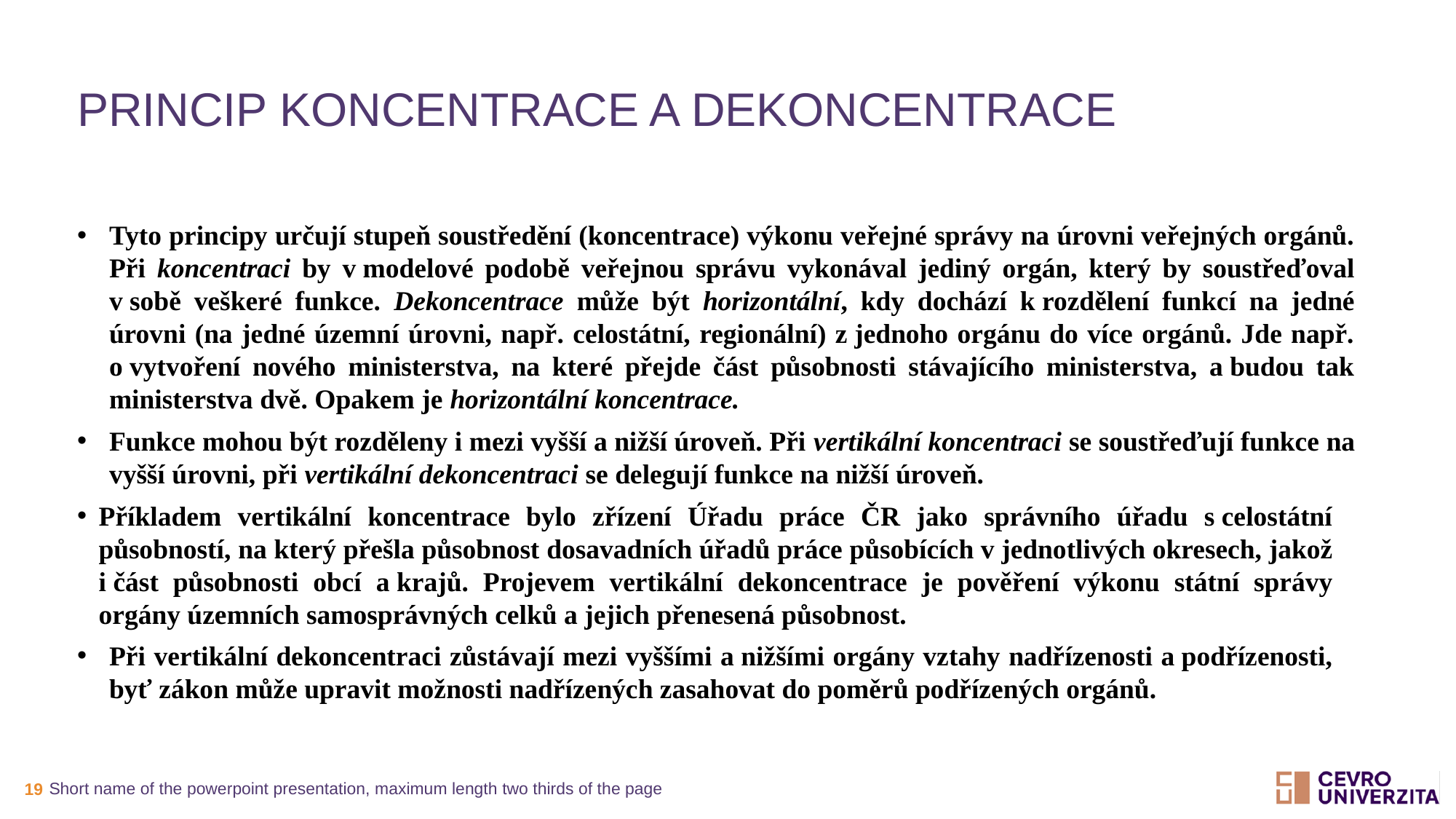

# Princip koncentrace a dekoncentrace
Tyto principy určují stupeň soustředění (koncentrace) výkonu veřejné správy na úrovni veřejných orgánů. Při koncentraci by v modelové podobě veřejnou správu vykonával jediný orgán, který by soustřeďoval v sobě veškeré funkce. Dekoncentrace může být horizontální, kdy dochází k rozdělení funkcí na jedné úrovni (na jedné územní úrovni, např. celostátní, regionální) z jednoho orgánu do více orgánů. Jde např. o vytvoření nového ministerstva, na které přejde část působnosti stávajícího ministerstva, a budou tak ministerstva dvě. Opakem je horizontální koncentrace.
Funkce mohou být rozděleny i mezi vyšší a nižší úroveň. Při vertikální koncentraci se soustřeďují funkce na vyšší úrovni, při vertikální dekoncentraci se delegují funkce na nižší úroveň.
Příkladem vertikální koncentrace bylo zřízení Úřadu práce ČR jako správního úřadu s celostátní působností, na který přešla působnost dosavadních úřadů práce působících v jednotlivých okresech, jakož i část působnosti obcí a krajů. Projevem vertikální dekoncentrace je pověření výkonu státní správy orgány územních samosprávných celků a jejich přenesená působnost.
Při vertikální dekoncentraci zůstávají mezi vyššími a nižšími orgány vztahy nadřízenosti a podřízenosti, byť zákon může upravit možnosti nadřízených zasahovat do poměrů podřízených orgánů.
Short name of the powerpoint presentation, maximum length two thirds of the page
19